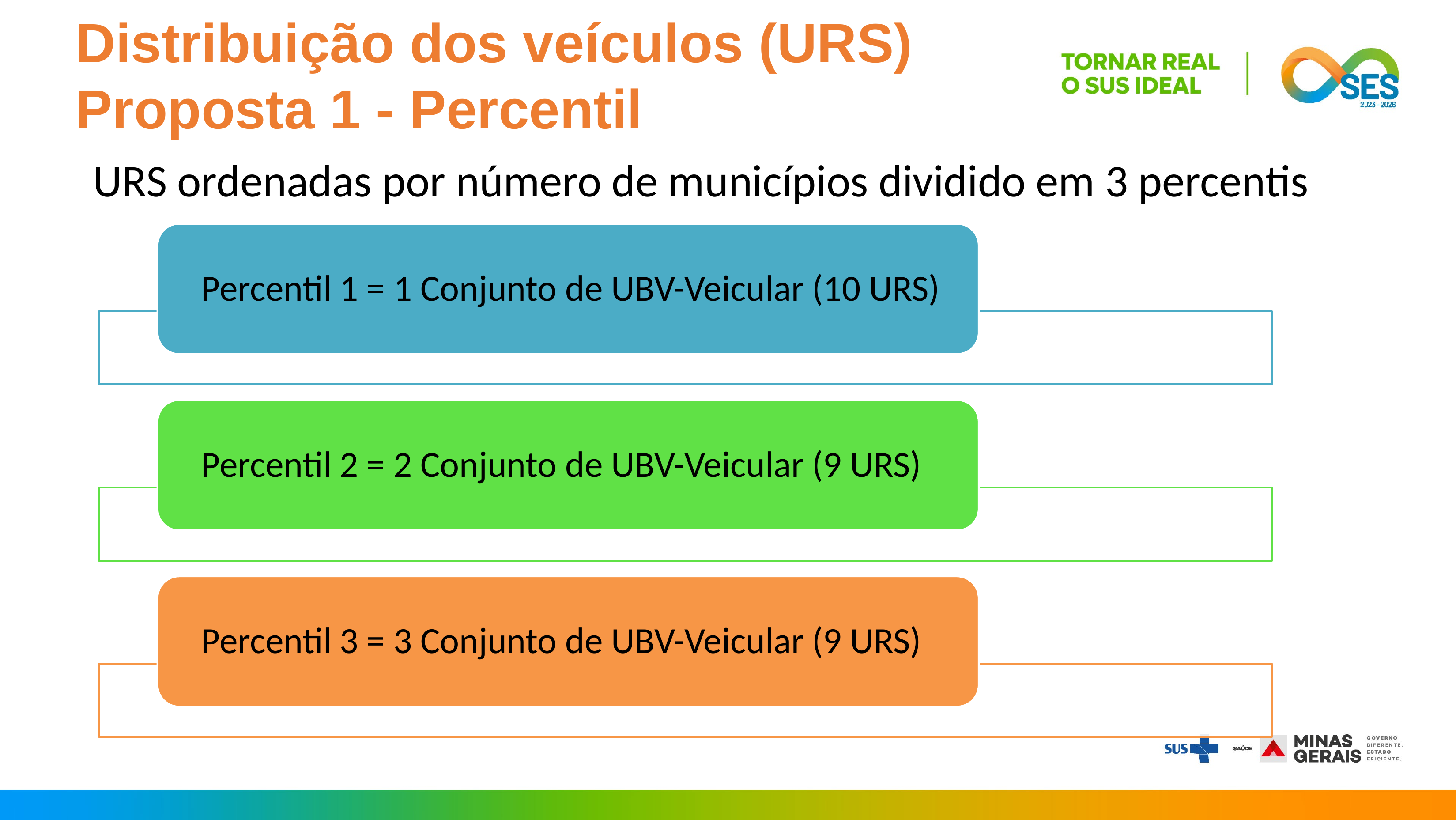

Distribuição dos veículos (URS)
Proposta 1 - Percentil
URS ordenadas por número de municípios dividido em 3 percentis
Percentil 1 = 1 Conjunto de UBV-Veicular (10 URS)
Percentil 2 = 2 Conjunto de UBV-Veicular (9 URS)
Percentil 3 = 3 Conjunto de UBV-Veicular (9 URS)